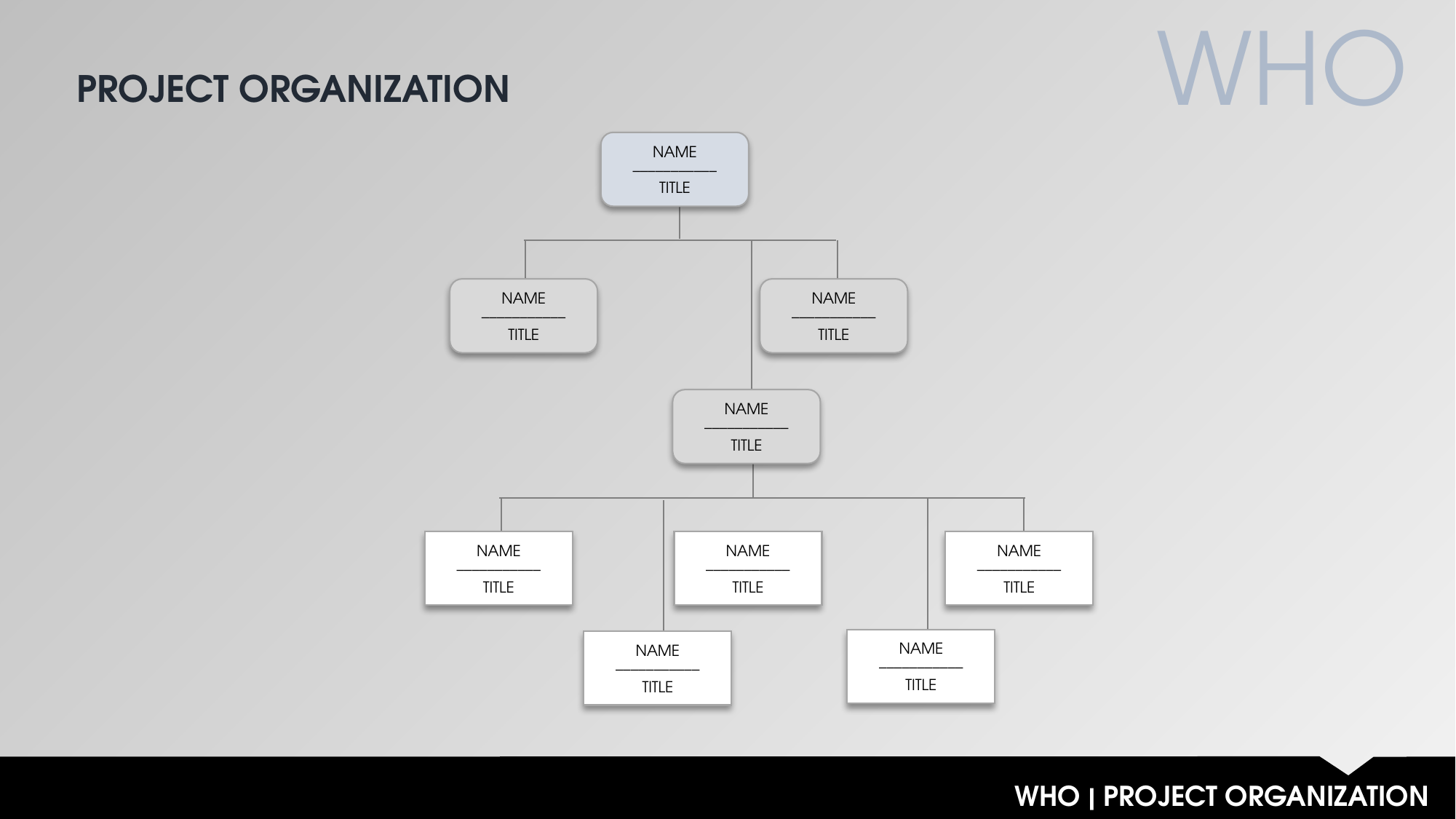

WHO
PROJECT ORGANIZATION
NAME
–––––––––––
TITLE
NAME
–––––––––––
TITLE
NAME
–––––––––––
TITLE
NAME
–––––––––––
TITLE
NAME
–––––––––––
TITLE
NAME
–––––––––––
TITLE
NAME
–––––––––––
TITLE
NAME
–––––––––––
TITLE
NAME
–––––––––––
TITLE

WHO | PROJECT ORGANIZATION